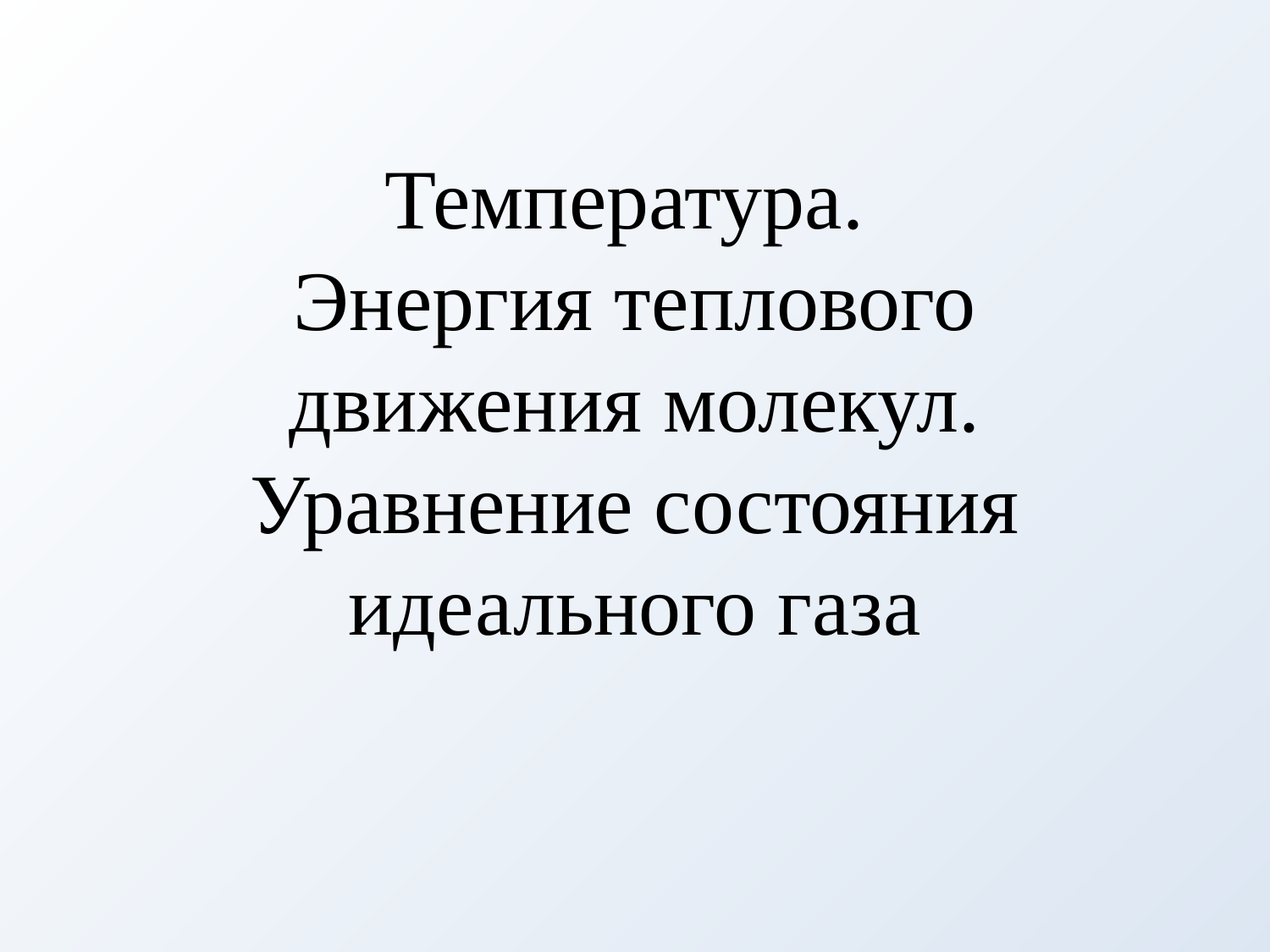

# Температура. Энергия теплового движения молекул. Уравнение состояния идеального газа